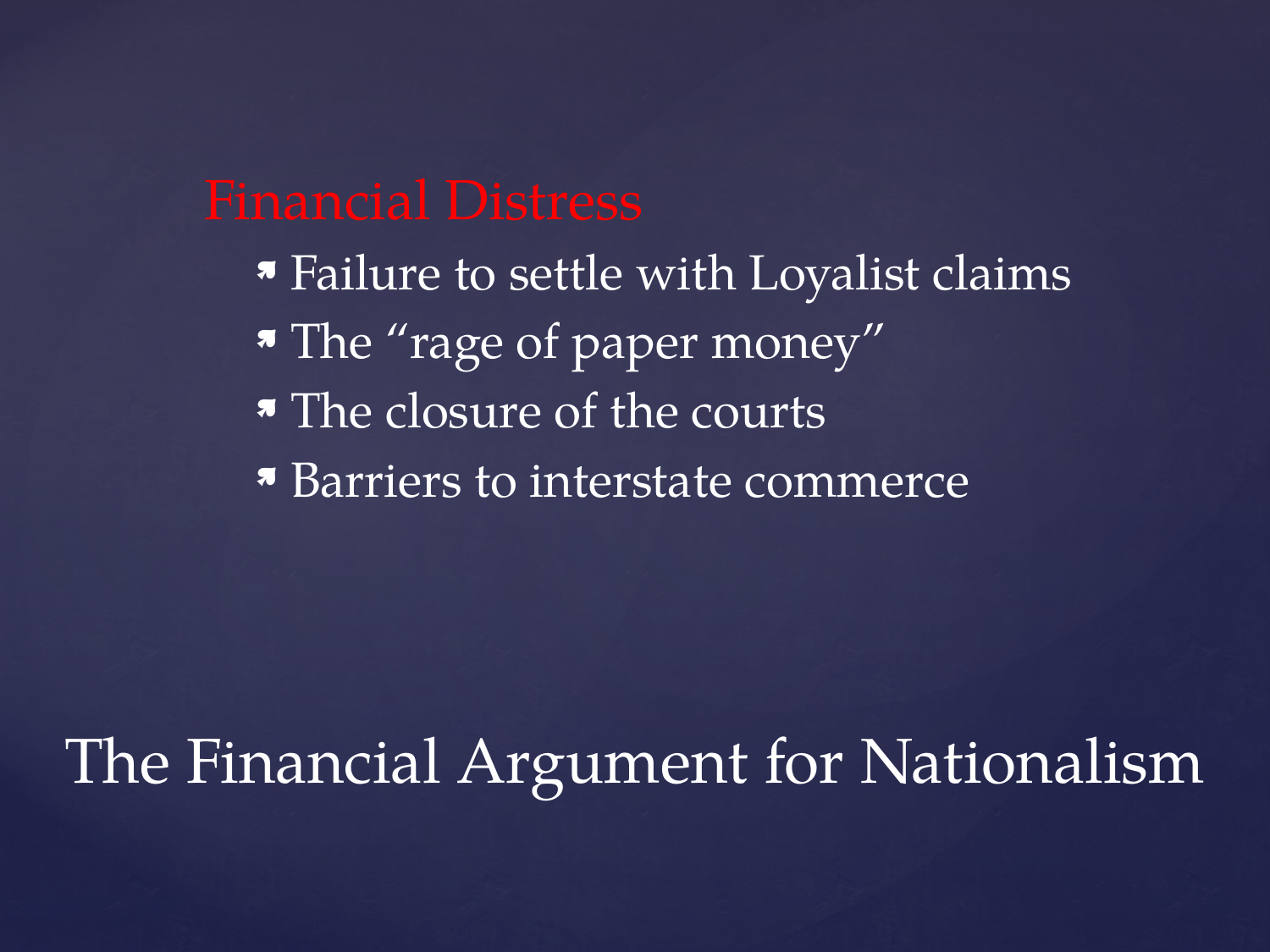

Financial Distress
Failure to settle with Loyalist claims
The “rage of paper money”
The closure of the courts
Barriers to interstate commerce
# The Financial Argument for Nationalism